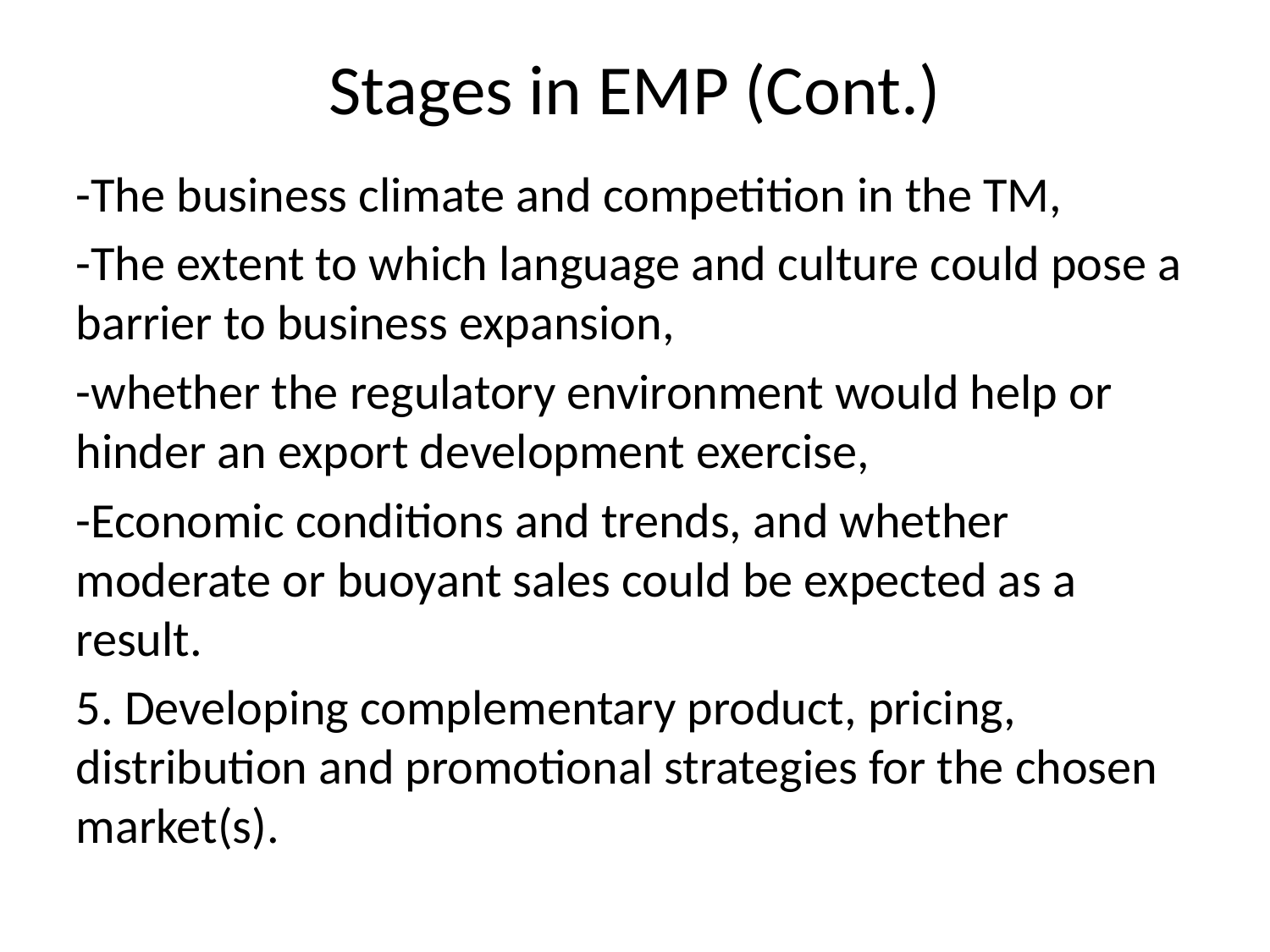

# Stages in EMP (Cont.)
-The business climate and competition in the TM,
-The extent to which language and culture could pose a barrier to business expansion,
-whether the regulatory environment would help or hinder an export development exercise,
-Economic conditions and trends, and whether moderate or buoyant sales could be expected as a result.
5. Developing complementary product, pricing, distribution and promotional strategies for the chosen market(s).